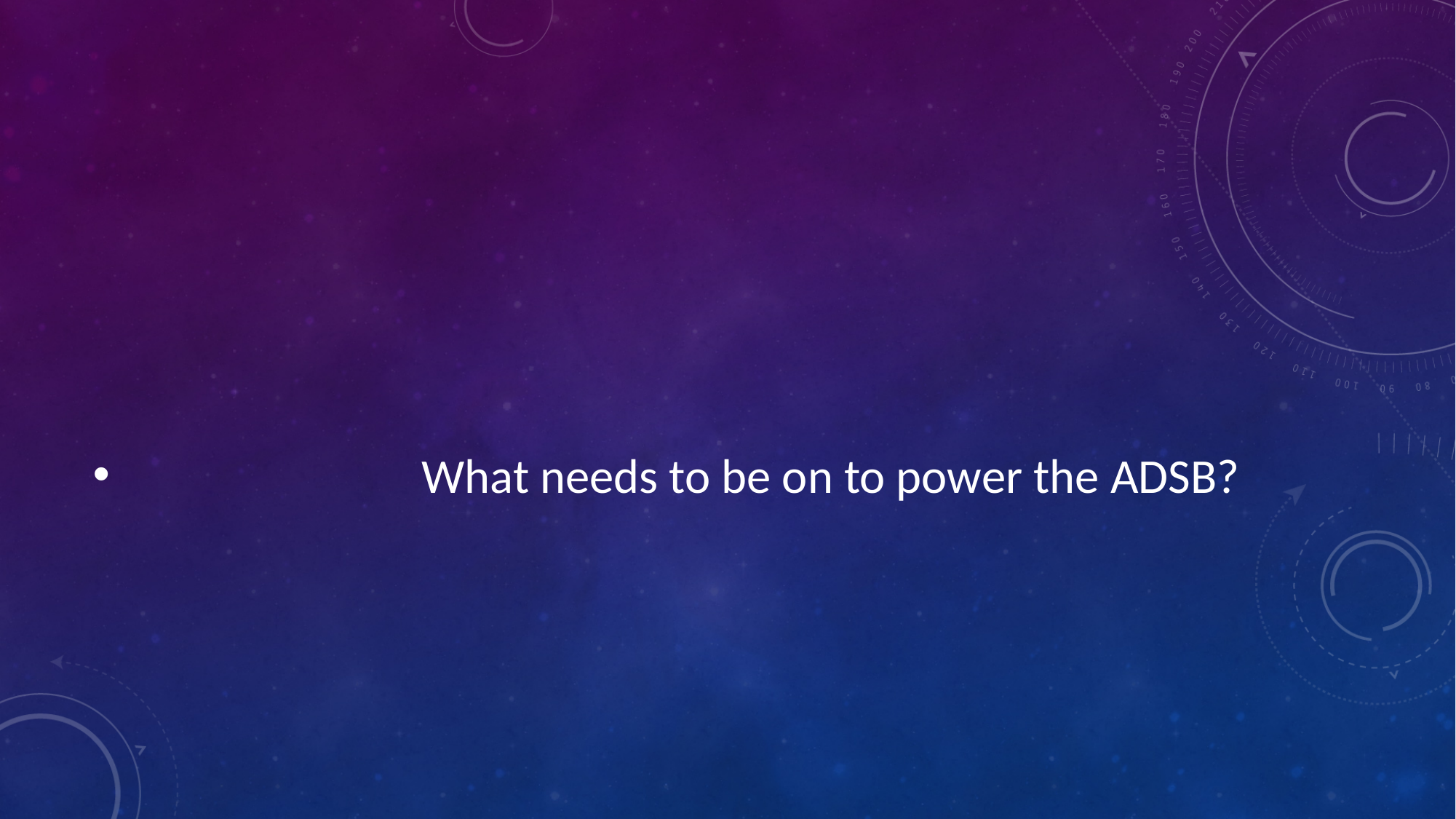

#
                           What needs to be on to power the ADSB?